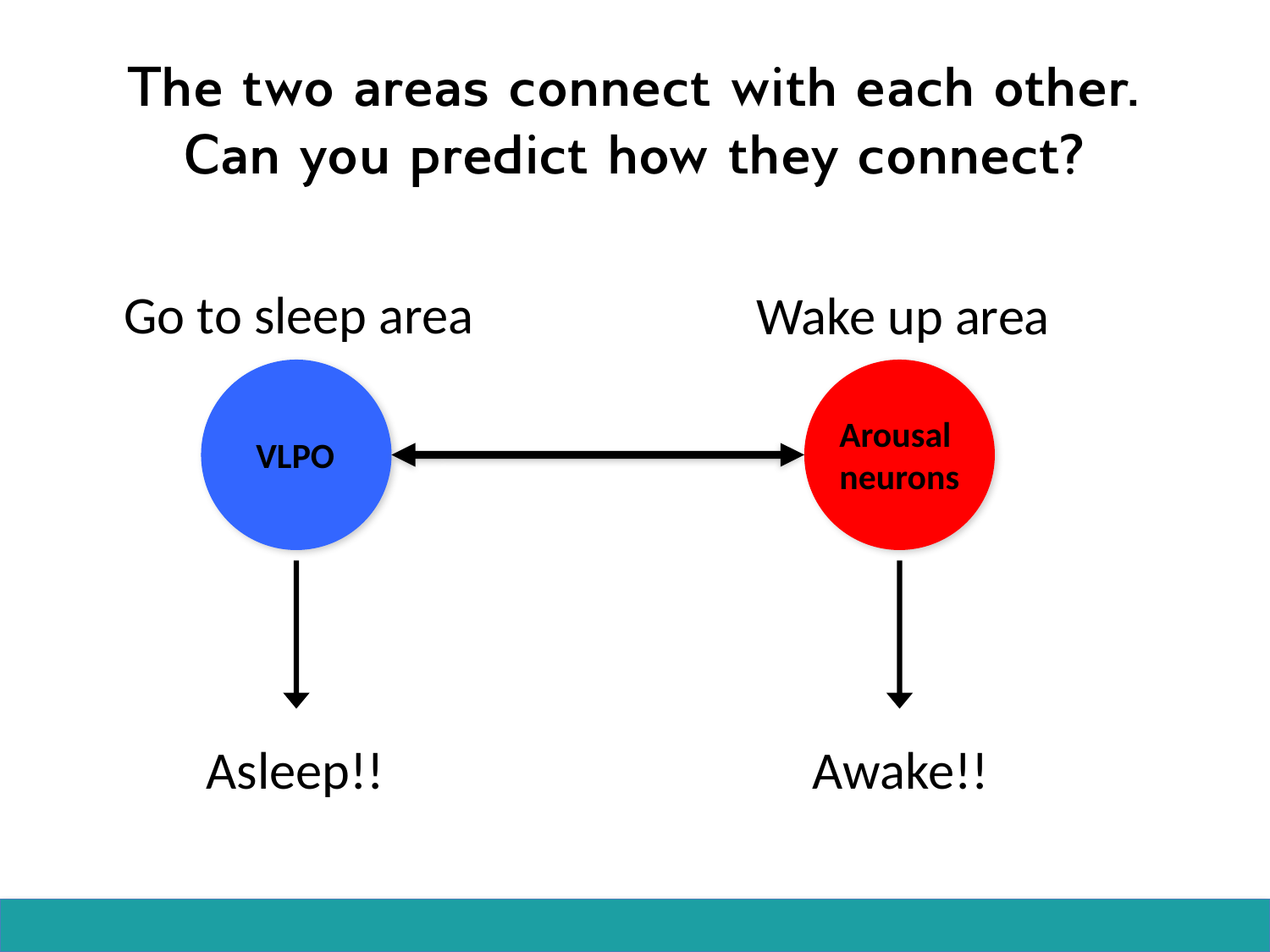

# The two areas connect with each other. Can you predict how they connect?
Go to sleep area
Wake up area

Arousal
neurons
VLPO

Asleep!!
Awake!!